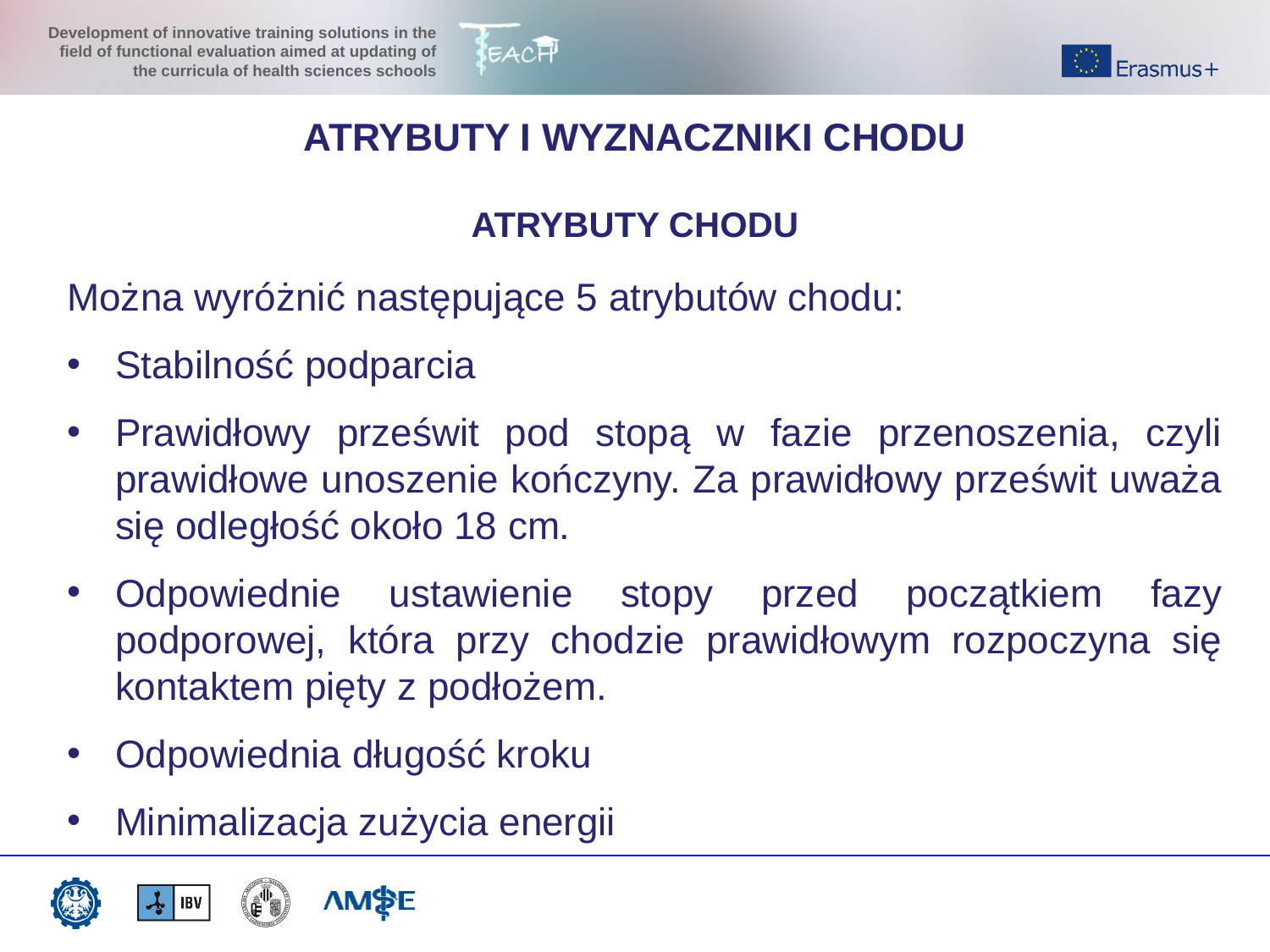

ATRYBUTY I WYZNACZNIKI CHODU
ATRYBUTY CHODU
Można wyróżnić następujące 5 atrybutów chodu:
Stabilność podparcia
Prawidłowy prześwit pod stopą w fazie przenoszenia, czyli prawidłowe unoszenie kończyny. Za prawidłowy prześwit uważa się odległość około 18 cm.
Odpowiednie ustawienie stopy przed początkiem fazy podporowej, która przy chodzie prawidłowym rozpoczyna się kontaktem pięty z podłożem.
Odpowiednia długość kroku
Minimalizacja zużycia energii